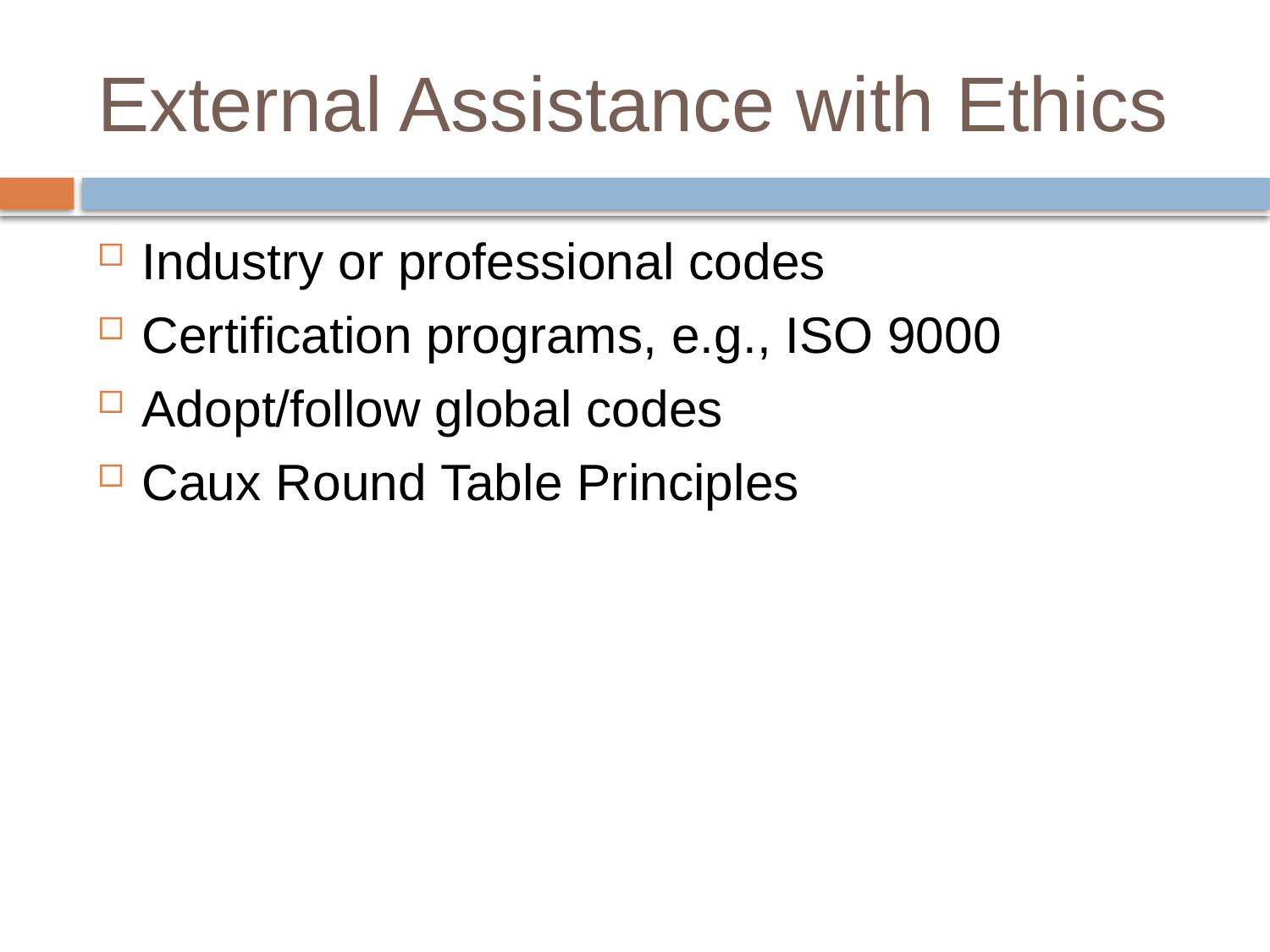

# External Assistance with Ethics
Industry or professional codes
Certification programs, e.g., ISO 9000
Adopt/follow global codes
Caux Round Table Principles